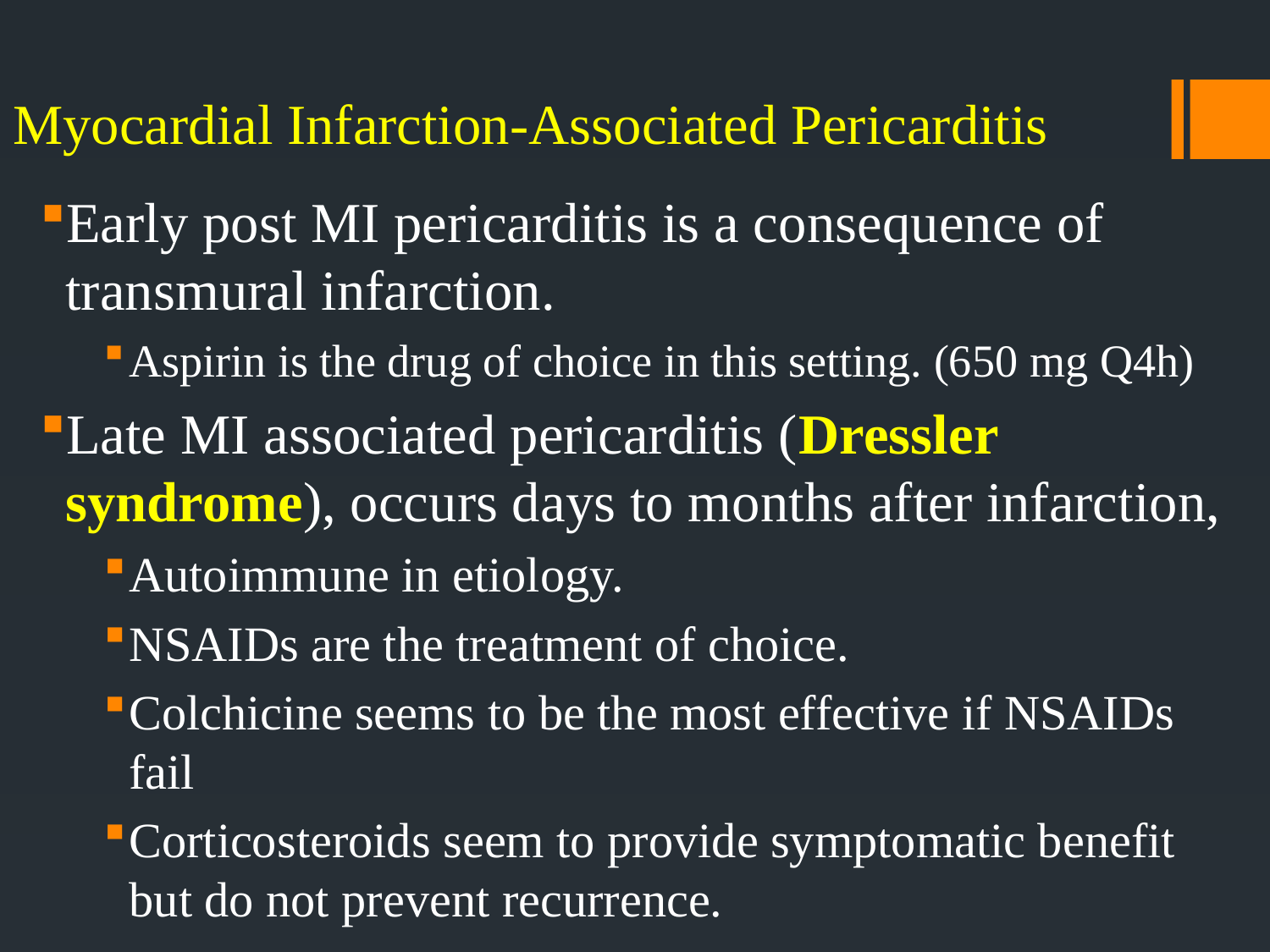

# Myocardial Infarction-Associated Pericarditis
Early post MI pericarditis is a consequence of transmural infarction.
Aspirin is the drug of choice in this setting. (650 mg Q4h)
Late MI associated pericarditis (Dressler syndrome), occurs days to months after infarction,
Autoimmune in etiology.
NSAIDs are the treatment of choice.
Colchicine seems to be the most effective if NSAIDs fail
Corticosteroids seem to provide symptomatic benefit but do not prevent recurrence.